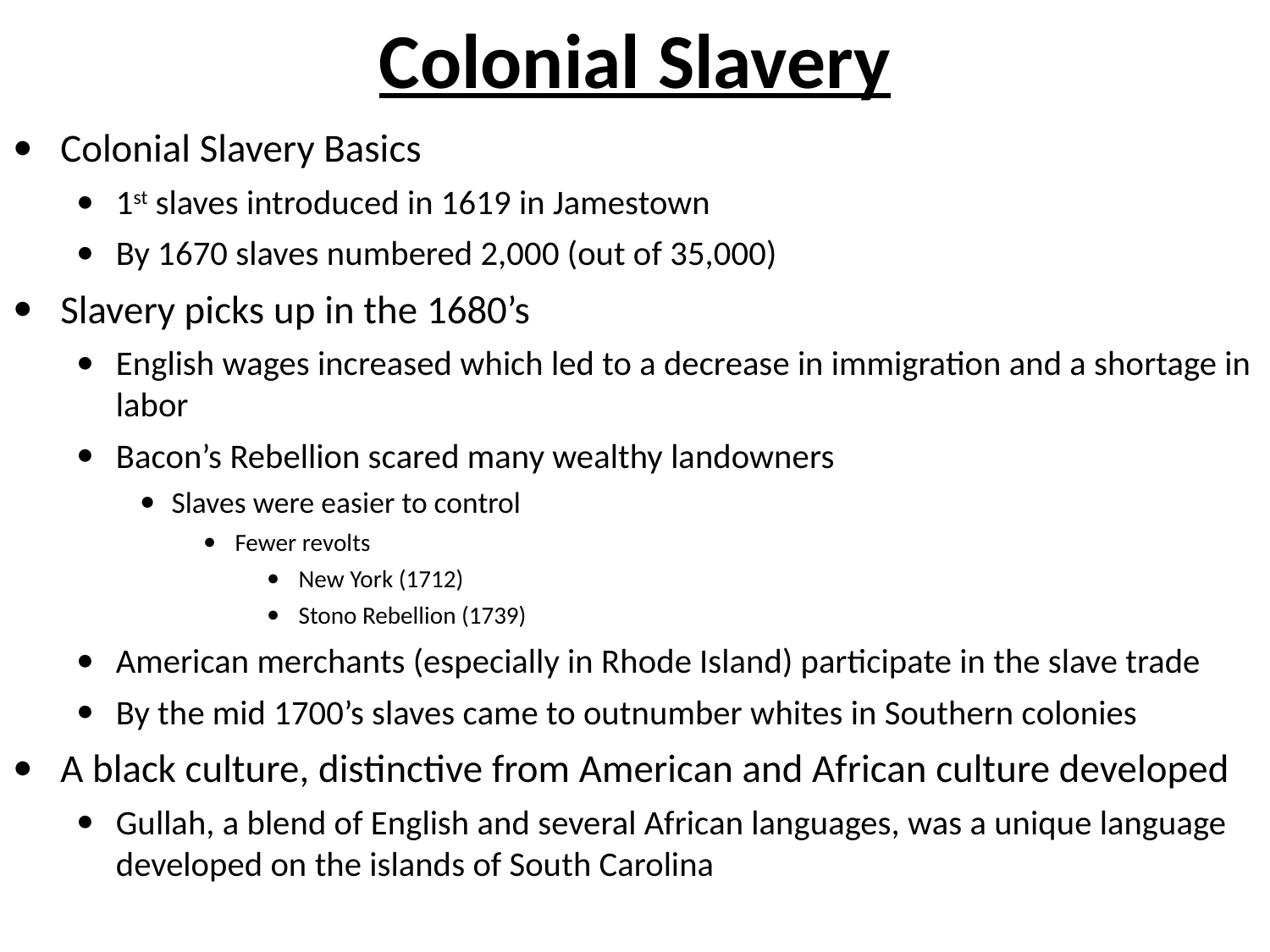

# Colonial Slavery
Colonial Slavery Basics
1st slaves introduced in 1619 in Jamestown
By 1670 slaves numbered 2,000 (out of 35,000)
Slavery picks up in the 1680’s
English wages increased which led to a decrease in immigration and a shortage in labor
Bacon’s Rebellion scared many wealthy landowners
Slaves were easier to control
Fewer revolts
New York (1712)
Stono Rebellion (1739)
American merchants (especially in Rhode Island) participate in the slave trade
By the mid 1700’s slaves came to outnumber whites in Southern colonies
A black culture, distinctive from American and African culture developed
Gullah, a blend of English and several African languages, was a unique language developed on the islands of South Carolina